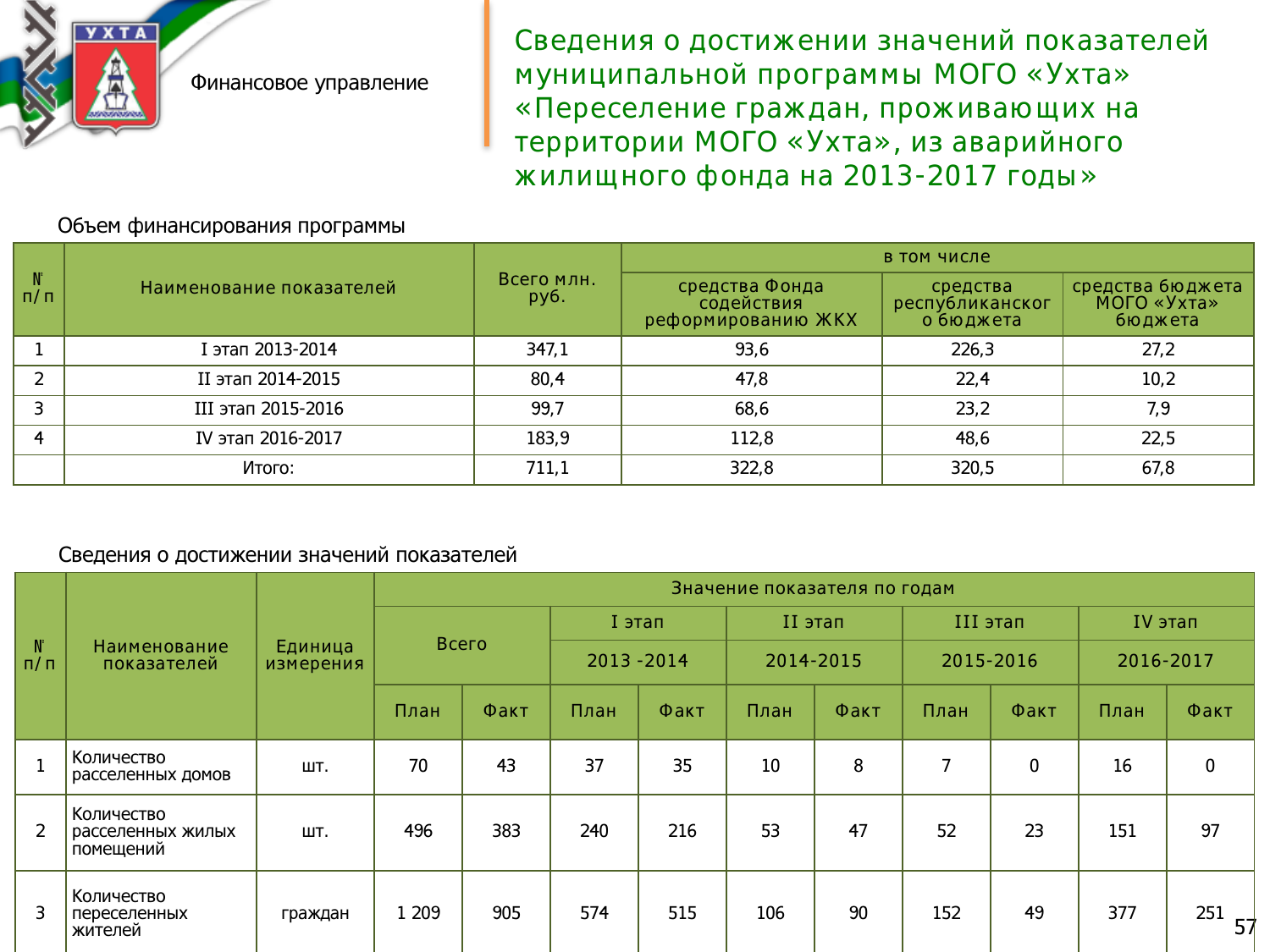

Сведения о достижении значений показателей муниципальной программы МОГО «Ухта» «Переселение граждан, проживающих на территории МОГО «Ухта», из аварийного жилищного фонда на 2013-2017 годы»
Объем финансирования программы
| № п/п | Наименование показателей | Всего млн. руб. | в том числе |  |  |
| --- | --- | --- | --- | --- | --- |
|  |  |  | средства Фонда содействия реформированию ЖКХ | средства республиканского бюджета | средства бюджета МОГО «Ухта» бюджета |
| 1 | I этап 2013-2014 | 347,1 | 93,6 | 226,3 | 27,2 |
| 2 | II этап 2014-2015 | 80,4 | 47,8 | 22,4 | 10,2 |
| 3 | III этап 2015-2016 | 99,7 | 68,6 | 23,2 | 7,9 |
| 4 | IV этап 2016-2017 | 183,9 | 112,8 | 48,6 | 22,5 |
|  | Итого: | 711,1 | 322,8 | 320,5 | 67,8 |
Сведения о достижении значений показателей
| № п/п | Наименование показателей | Единица измерения | Значение показателя по годам |  |  |  |  |  |  |  |  |  |
| --- | --- | --- | --- | --- | --- | --- | --- | --- | --- | --- | --- | --- |
|  |  |  | Всего |  | I этап |  | II этап |  | III этап |  | IV этап |  |
|  |  |  |  |  | 2013 -2014 |  | 2014-2015 |  | 2015-2016 |  | 2016-2017 |  |
|  |  |  | План | Факт | План | Факт | План | Факт | План | Факт | План | Факт |
| 1 | Количество расселенных домов | шт. | 70 | 43 | 37 | 35 | 10 | 8 | 7 | 0 | 16 | 0 |
| 2 | Количество расселенных жилых помещений | шт. | 496 | 383 | 240 | 216 | 53 | 47 | 52 | 23 | 151 | 97 |
| 3 | Количество переселенных жителей | граждан | 1 209 | 905 | 574 | 515 | 106 | 90 | 152 | 49 | 377 | 251 |
57